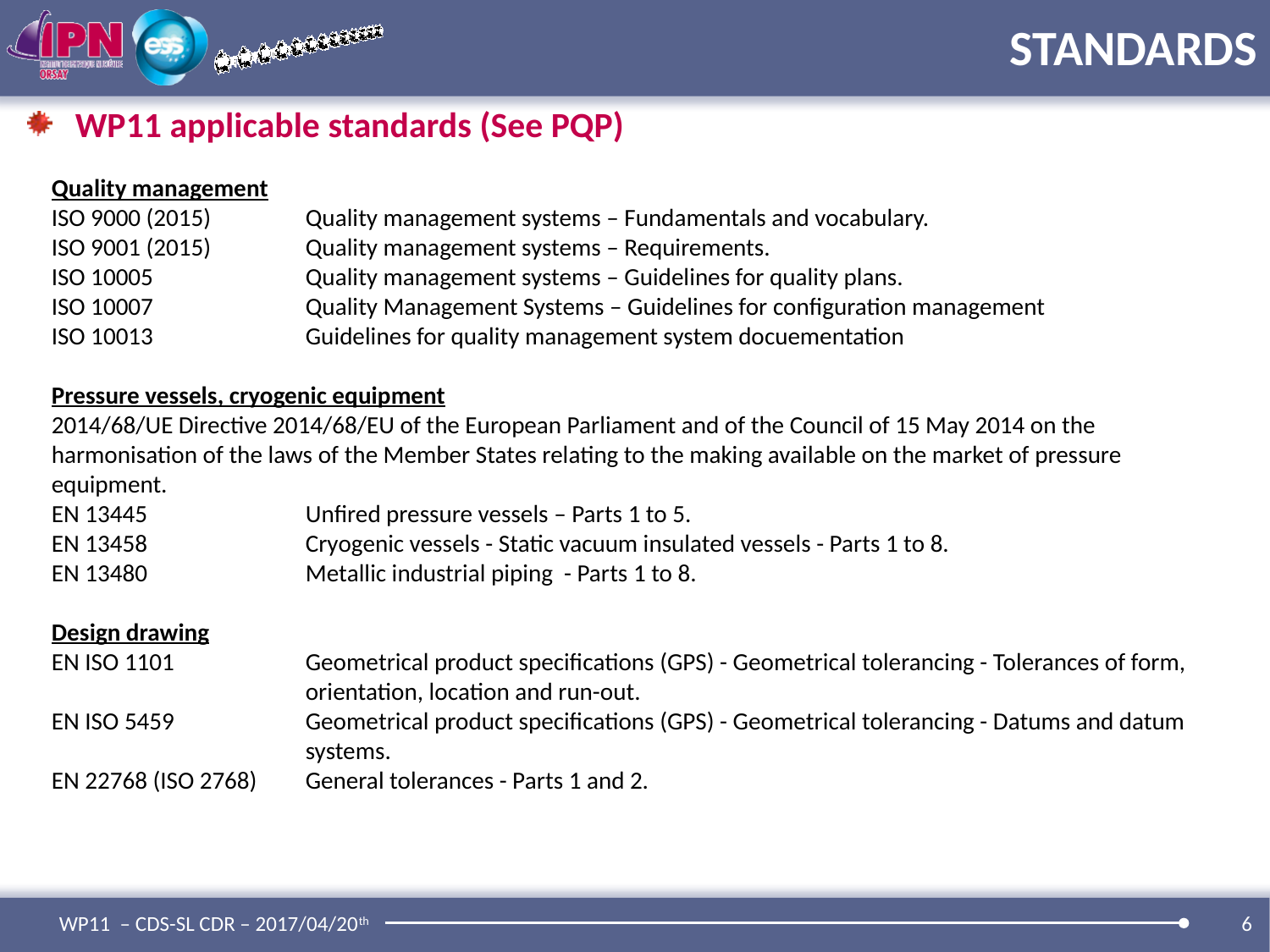

# STANDARDS
WP11 applicable standards (See PQP)
Quality management
ISO 9000 (2015)	Quality management systems – Fundamentals and vocabulary.
ISO 9001 (2015)	Quality management systems – Requirements.
ISO 10005 		Quality management systems – Guidelines for quality plans.
ISO 10007		Quality Management Systems – Guidelines for configuration management
ISO 10013		Guidelines for quality management system docuementation

Pressure vessels, cryogenic equipment
2014/68/UE	Directive 2014/68/EU of the European Parliament and of the Council of 15 May 2014 on the harmonisation of the laws of the Member States relating to the making available on the market of pressure equipment.
EN 13445		Unfired pressure vessels – Parts 1 to 5.
EN 13458		Cryogenic vessels - Static vacuum insulated vessels - Parts 1 to 8.
EN 13480		Metallic industrial piping  - Parts 1 to 8.

Design drawing
EN ISO 1101		Geometrical product specifications (GPS) - Geometrical tolerancing - Tolerances of form, 			orientation, location and run-out.
EN ISO 5459		Geometrical product specifications (GPS) - Geometrical tolerancing - Datums and datum 			systems.
EN 22768 (ISO 2768)	General tolerances - Parts 1 and 2.